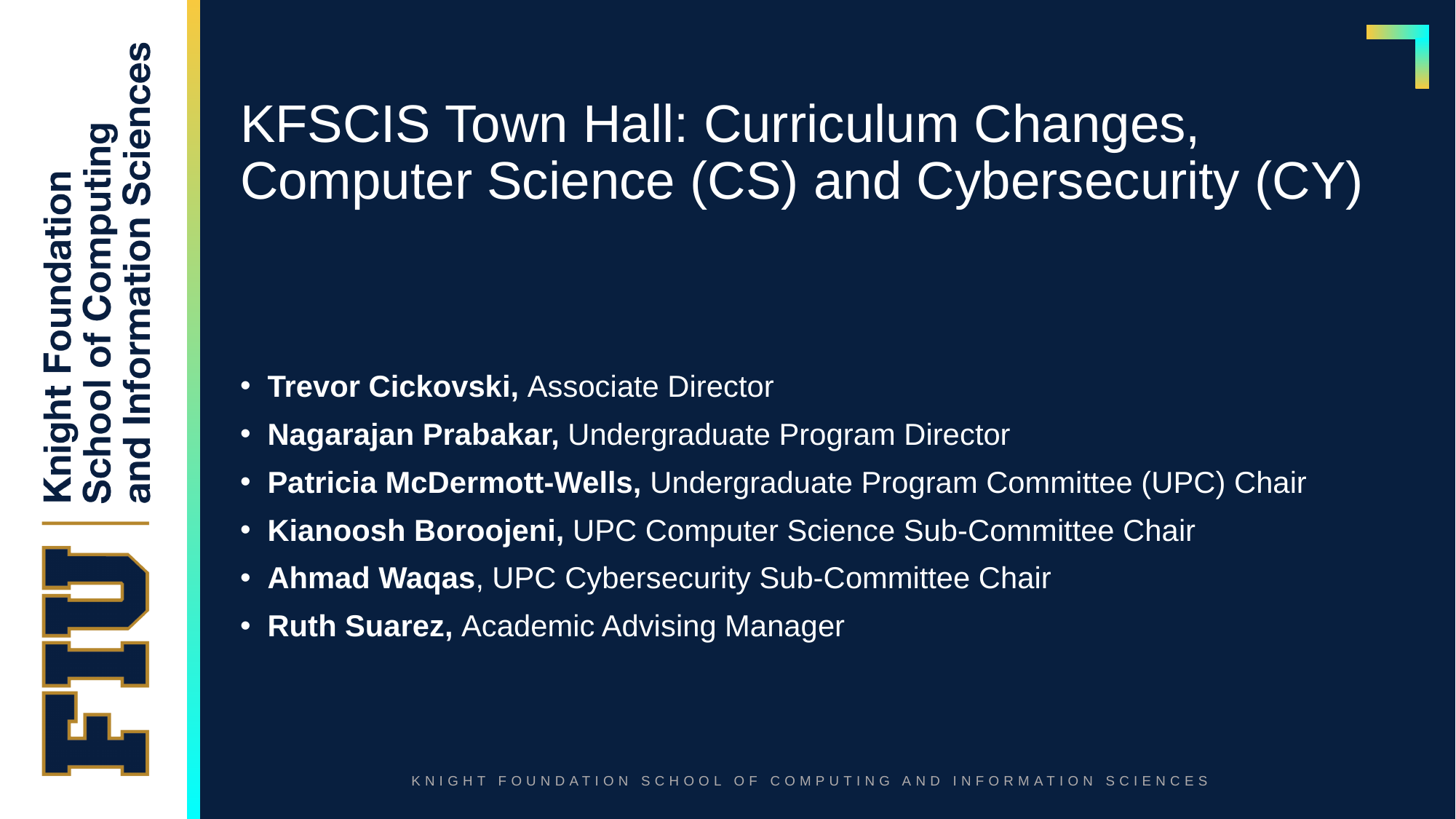

# KFSCIS Town Hall: Curriculum Changes, Computer Science (CS) and Cybersecurity (CY)

Trevor Cickovski, Associate Director
Nagarajan Prabakar, Undergraduate Program Director
Patricia McDermott-Wells, Undergraduate Program Committee (UPC) Chair
Kianoosh Boroojeni, UPC Computer Science Sub-Committee Chair
Ahmad Waqas, UPC Cybersecurity Sub-Committee Chair
Ruth Suarez, Academic Advising Manager